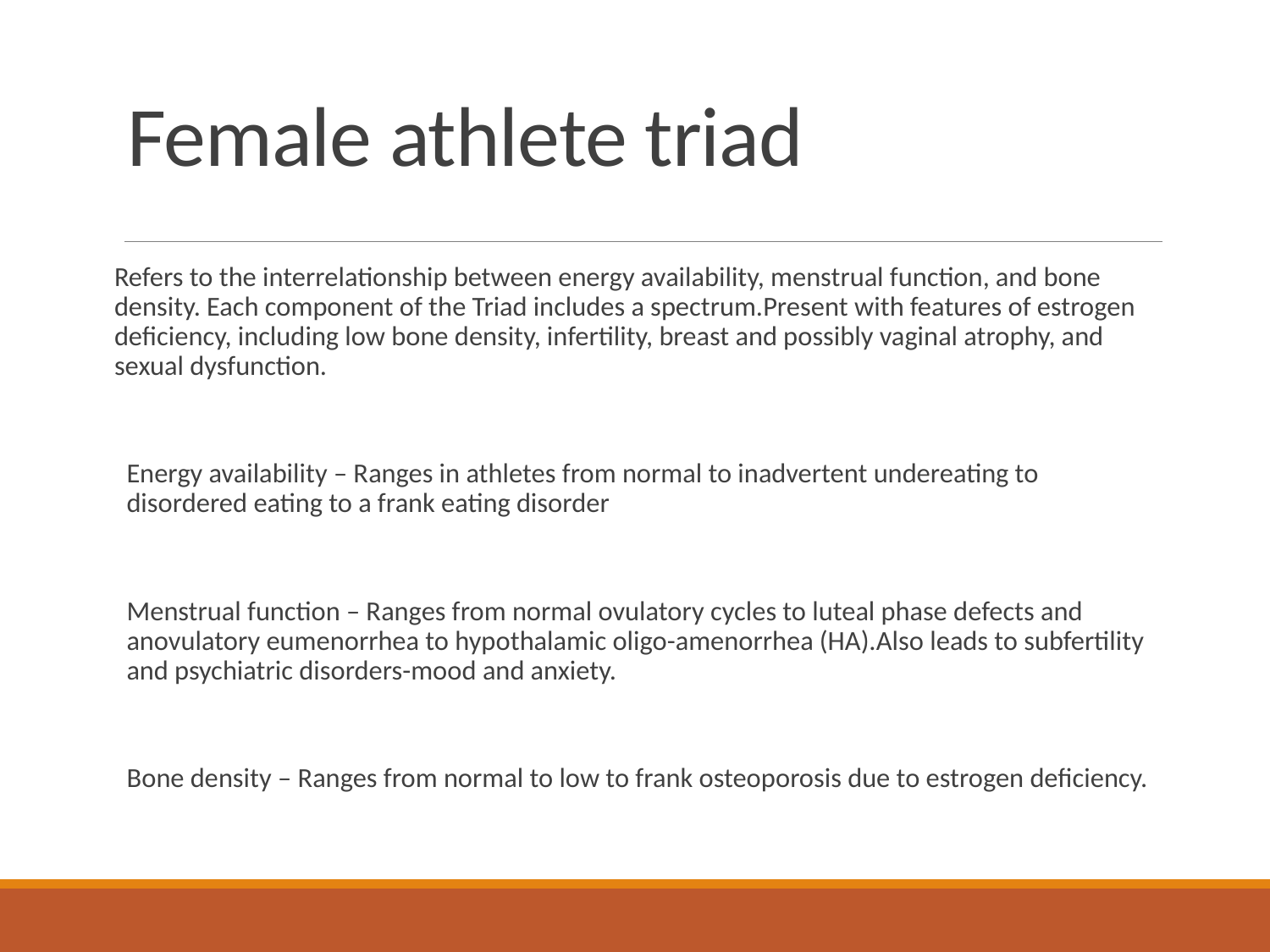

# Female athlete triad
Refers to the interrelationship between energy availability, menstrual function, and bone density. Each component of the Triad includes a spectrum.Present with features of estrogen deficiency, including low bone density, infertility, breast and possibly vaginal atrophy, and sexual dysfunction.

Energy availability – Ranges in athletes from normal to inadvertent undereating to disordered eating to a frank eating disorder

Menstrual function – Ranges from normal ovulatory cycles to luteal phase defects and anovulatory eumenorrhea to hypothalamic oligo-amenorrhea (HA).Also leads to subfertility and psychiatric disorders-mood and anxiety.

Bone density – Ranges from normal to low to frank osteoporosis due to estrogen deficiency.